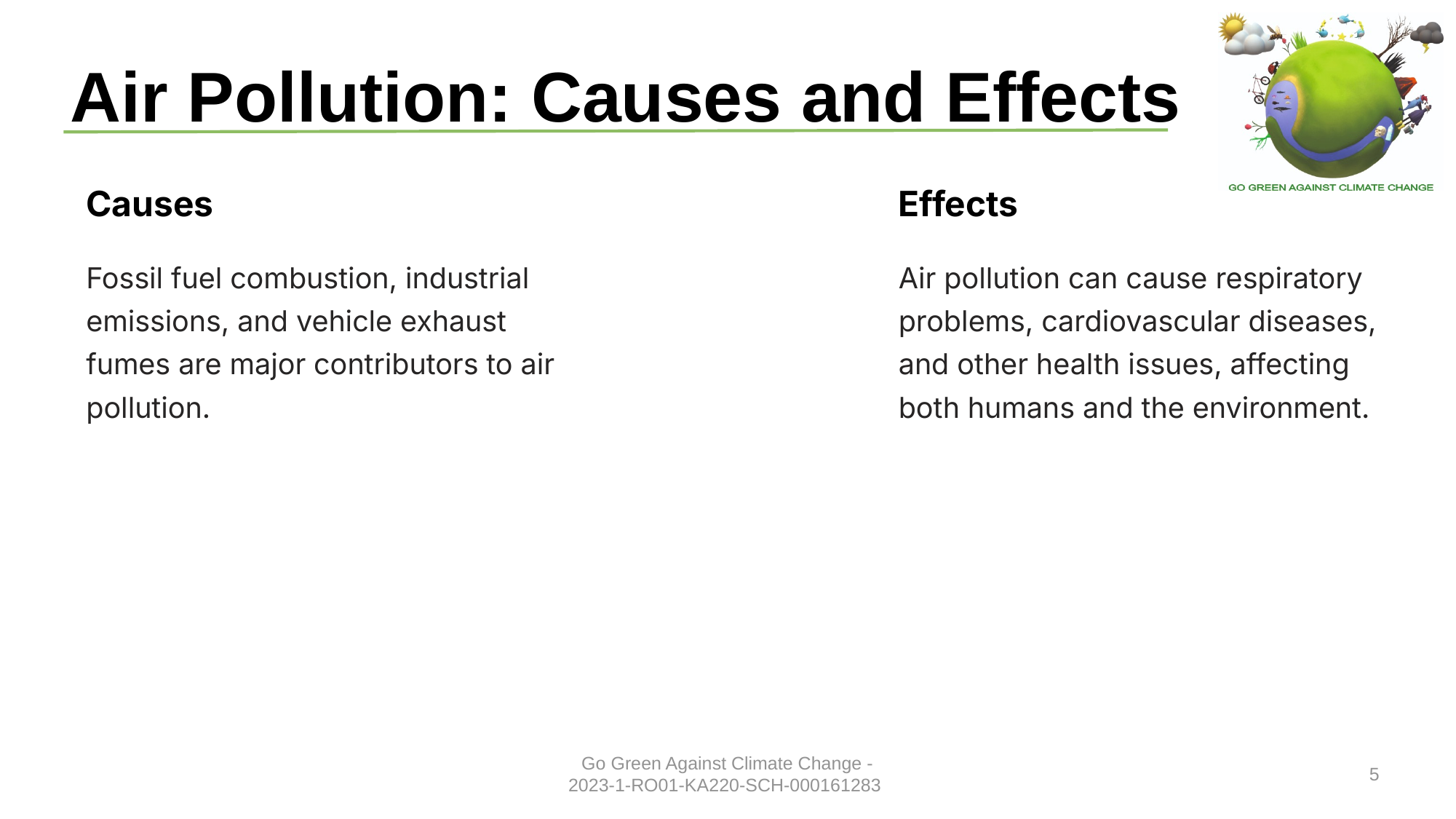

Air Pollution: Causes and Effects
Causes
Effects
Fossil fuel combustion, industrial emissions, and vehicle exhaust fumes are major contributors to air pollution.
Air pollution can cause respiratory problems, cardiovascular diseases, and other health issues, affecting both humans and the environment.
Go Green Against Climate Change - 2023-1-RO01-KA220-SCH-000161283
5